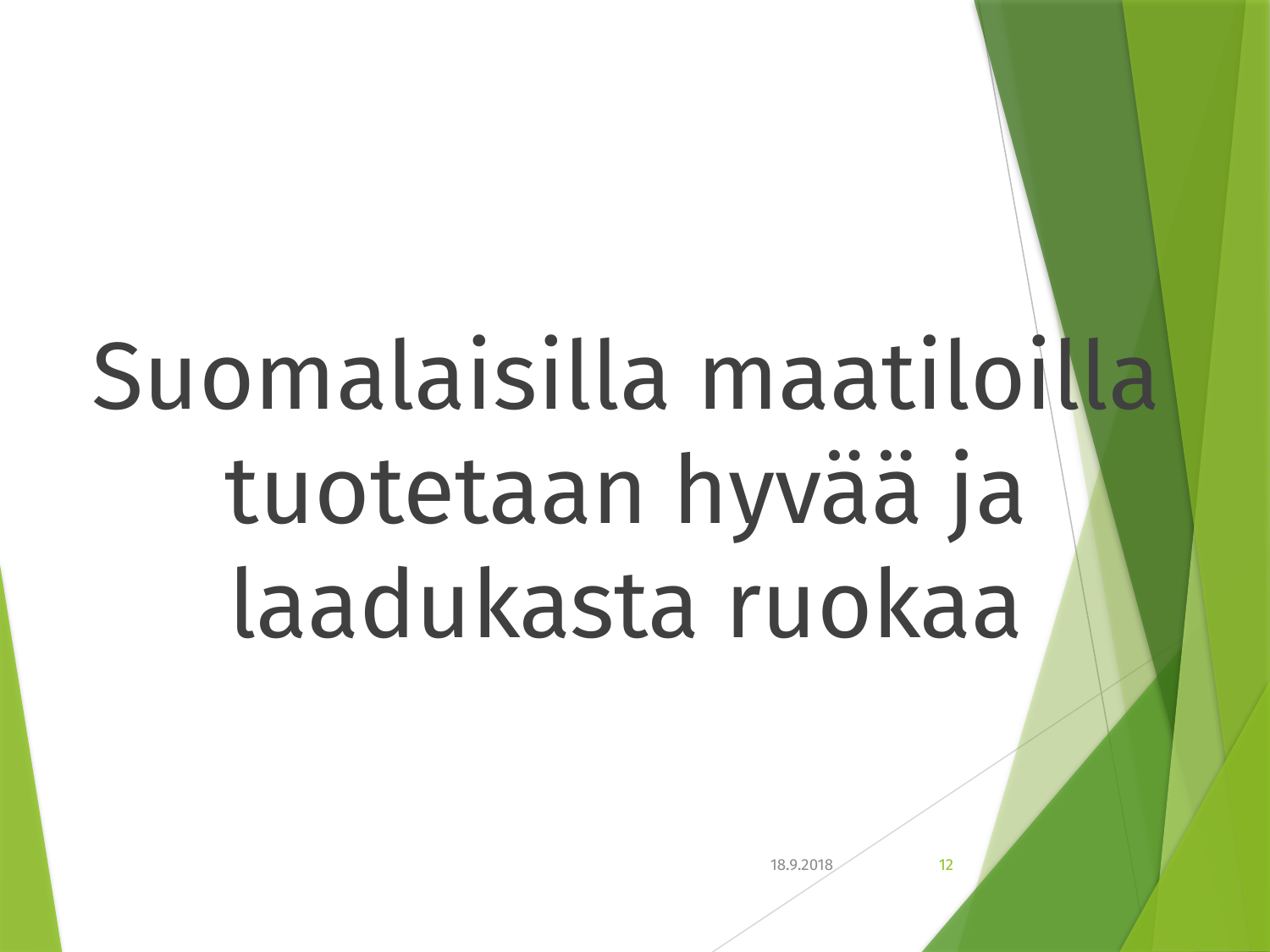

Suomalaisilla maatiloilla tuotetaan hyvää ja laadukasta ruokaa

18.9.2018
12